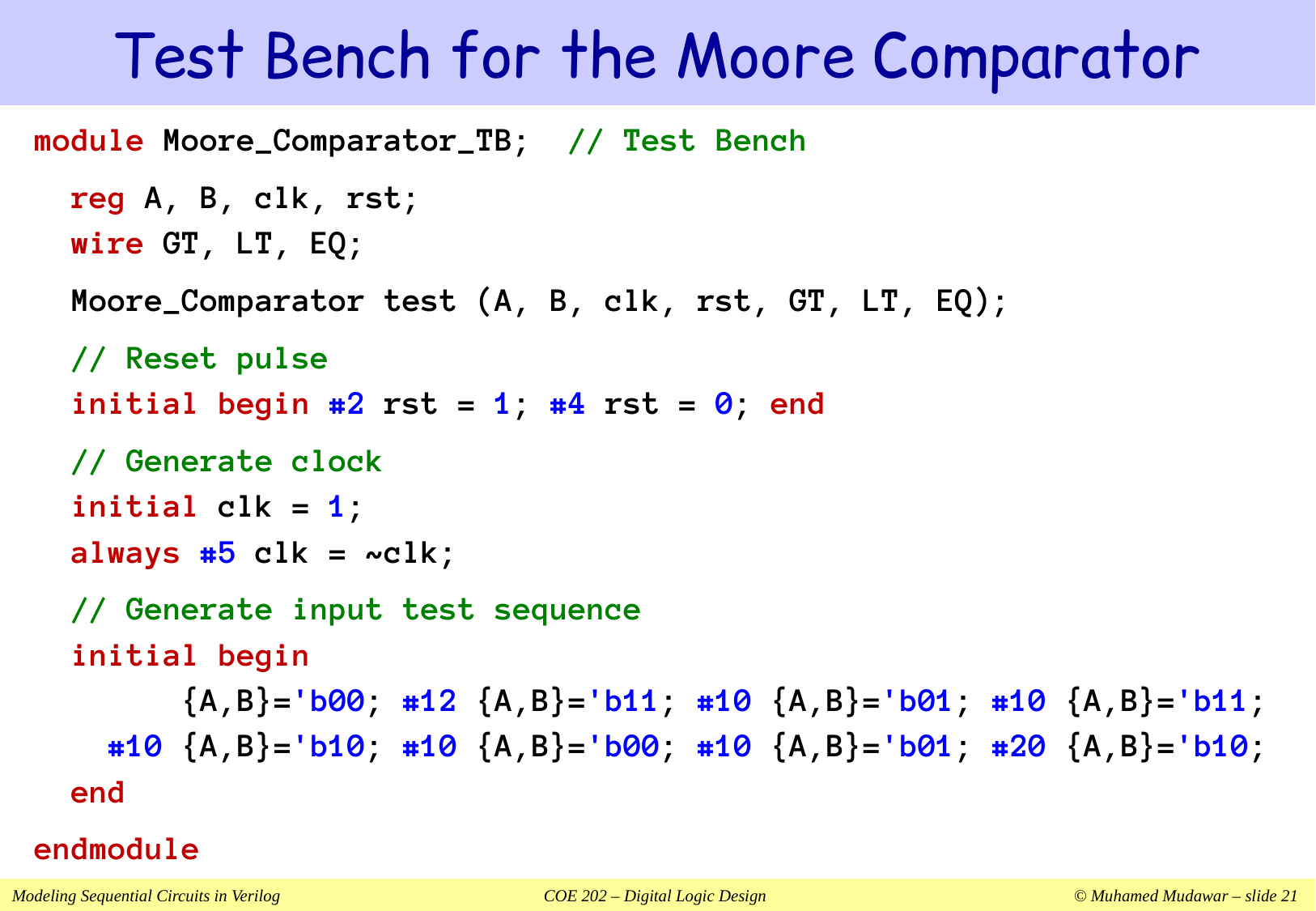

# Test Bench for the Moore Comparator
module Moore_Comparator_TB;  // Test Bench
  reg A, B, clk, rst;
  wire GT, LT, EQ;
  Moore_Comparator test (A, B, clk, rst, GT, LT, EQ);
  // Reset pulse
  initial begin #2 rst = 1; #4 rst = 0; end
  // Generate clock
  initial clk = 1;
  always #5 clk = ~clk;
  // Generate input test sequence
  initial begin
        {A,B}='b00; #12 {A,B}='b11; #10 {A,B}='b01; #10 {A,B}='b11;
    #10 {A,B}='b10; #10 {A,B}='b00; #10 {A,B}='b01; #20 {A,B}='b10;
  end
endmodule